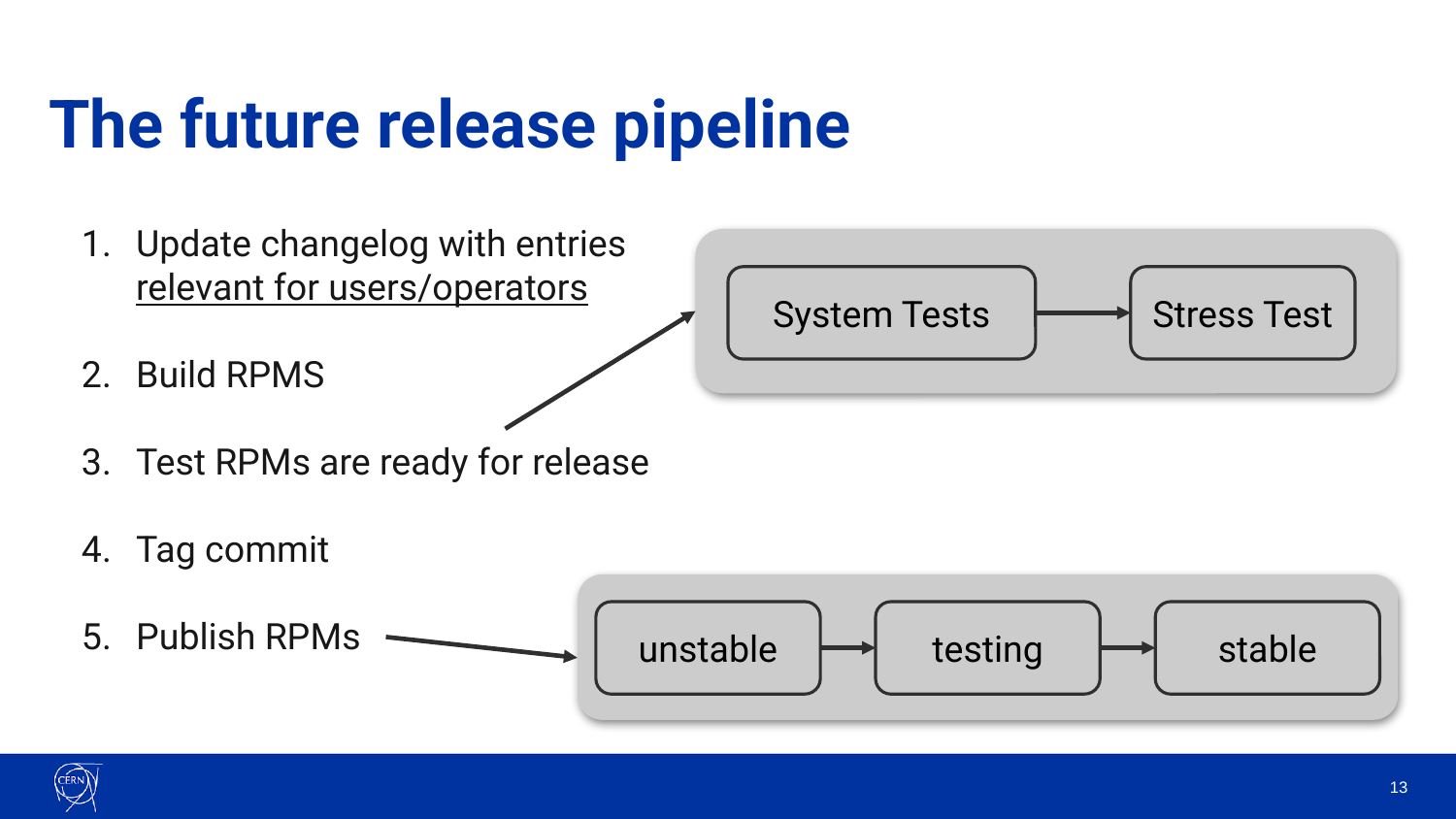

# The future release pipeline
Update changelog with entries relevant for users/operators
Build RPMS
Test RPMs are ready for release
Tag commit
Publish RPMs

System Tests
Stress Test

unstable
testing
stable
13